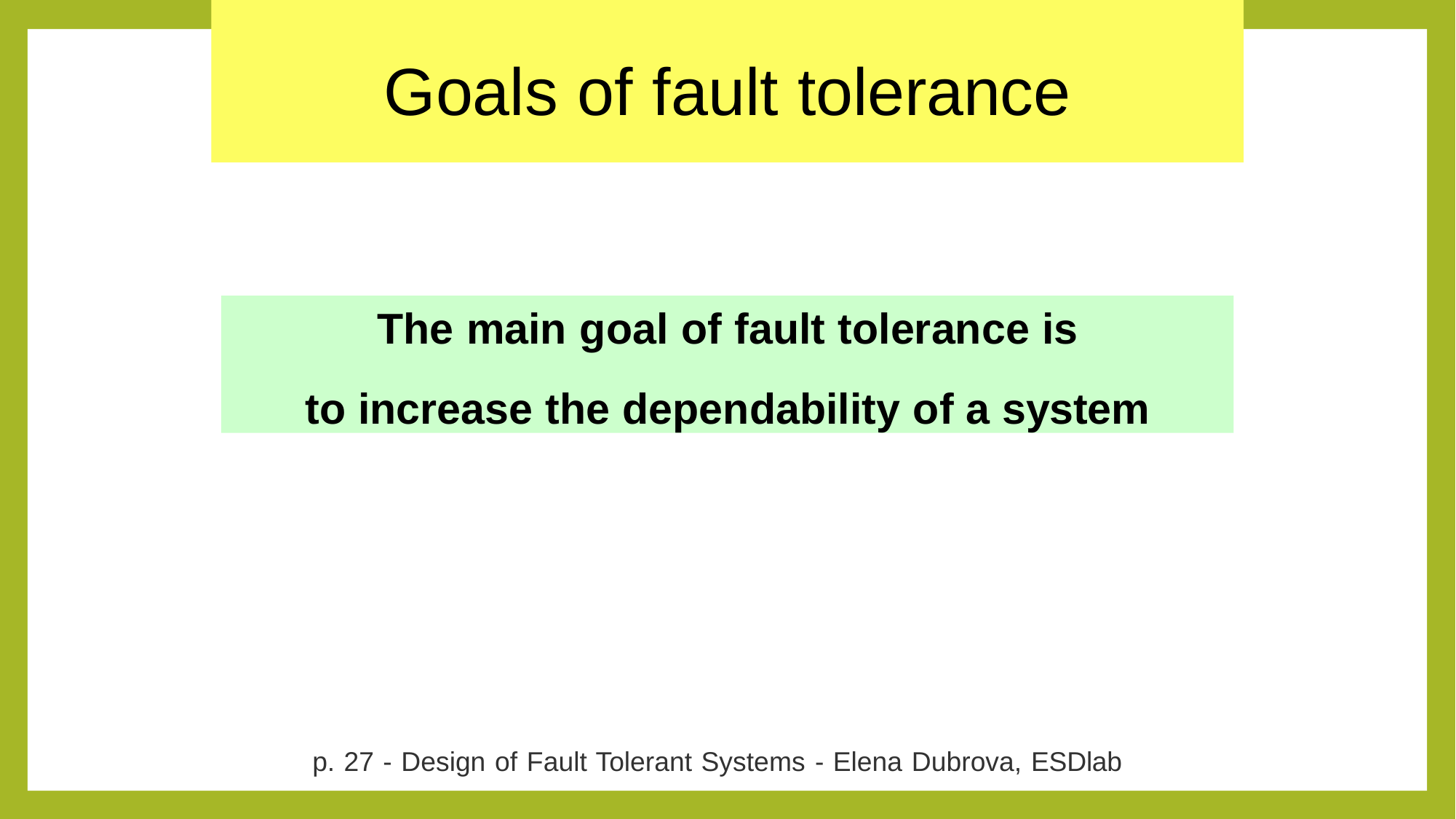

# Goals of fault tolerance
The main goal of fault tolerance is
to increase the dependability of a system
p. 27 - Design of Fault Tolerant Systems - Elena Dubrova, ESDlab